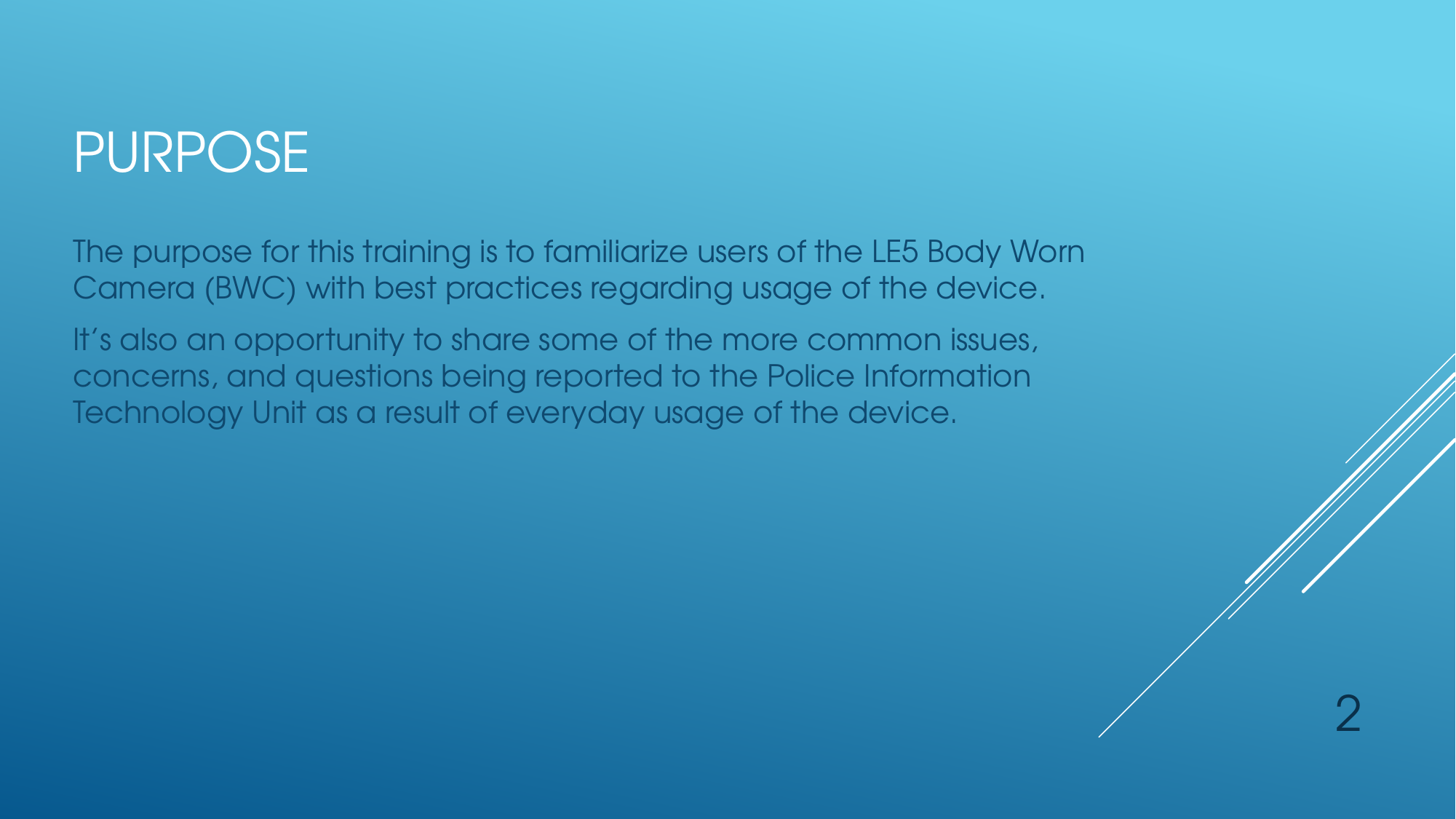

The purpose for this training is to familiarize users of the LE5 Body Worn Camera (BWC) with best practices regarding usage of the device.
It’s also an opportunity to share some of the more common issues, concerns, and questions being reported to the Police Information Technology Unit as a result of everyday usage of the device.
# Purpose
2